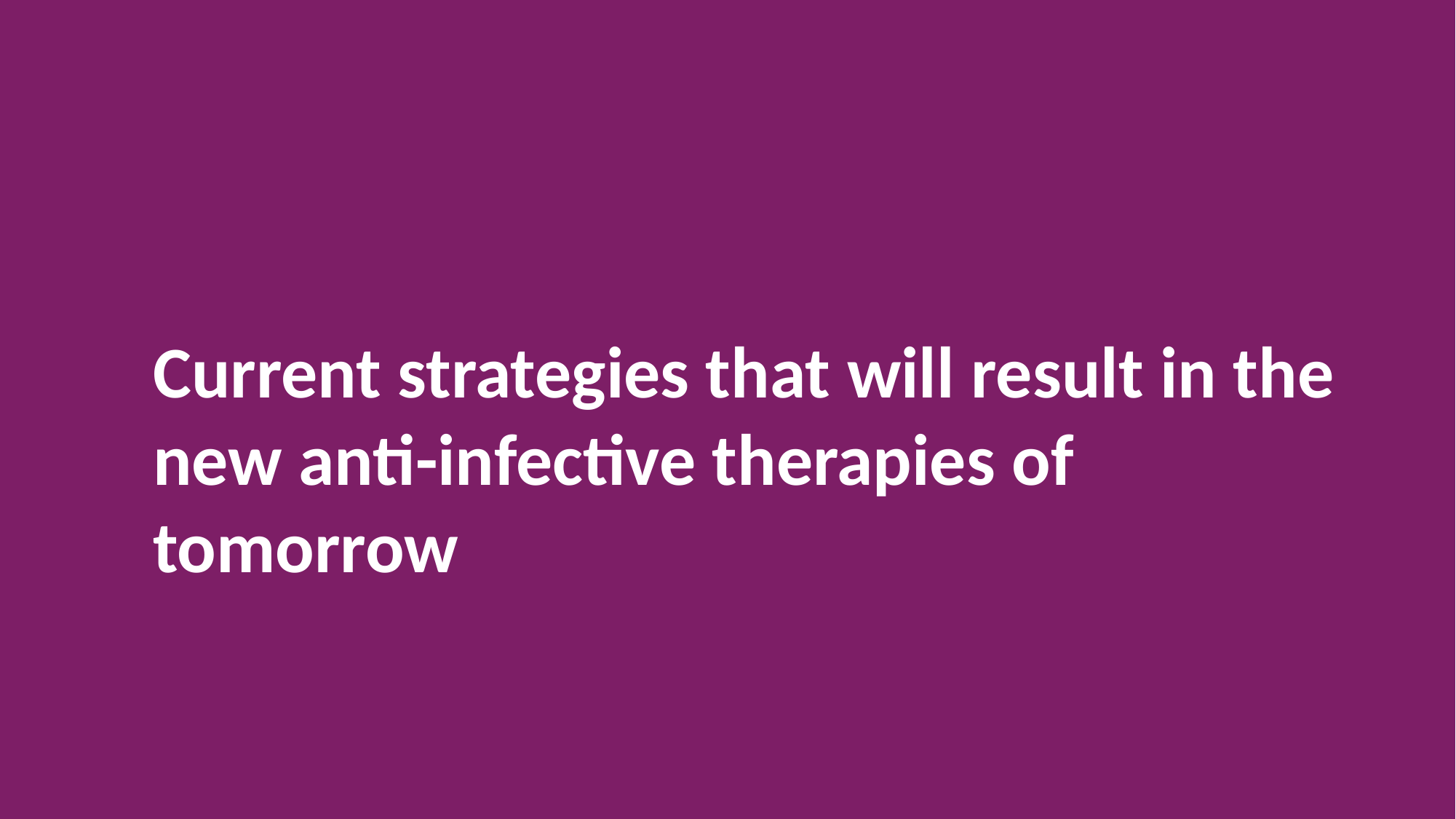

Current strategies that will result in the new anti-infective therapies of tomorrow